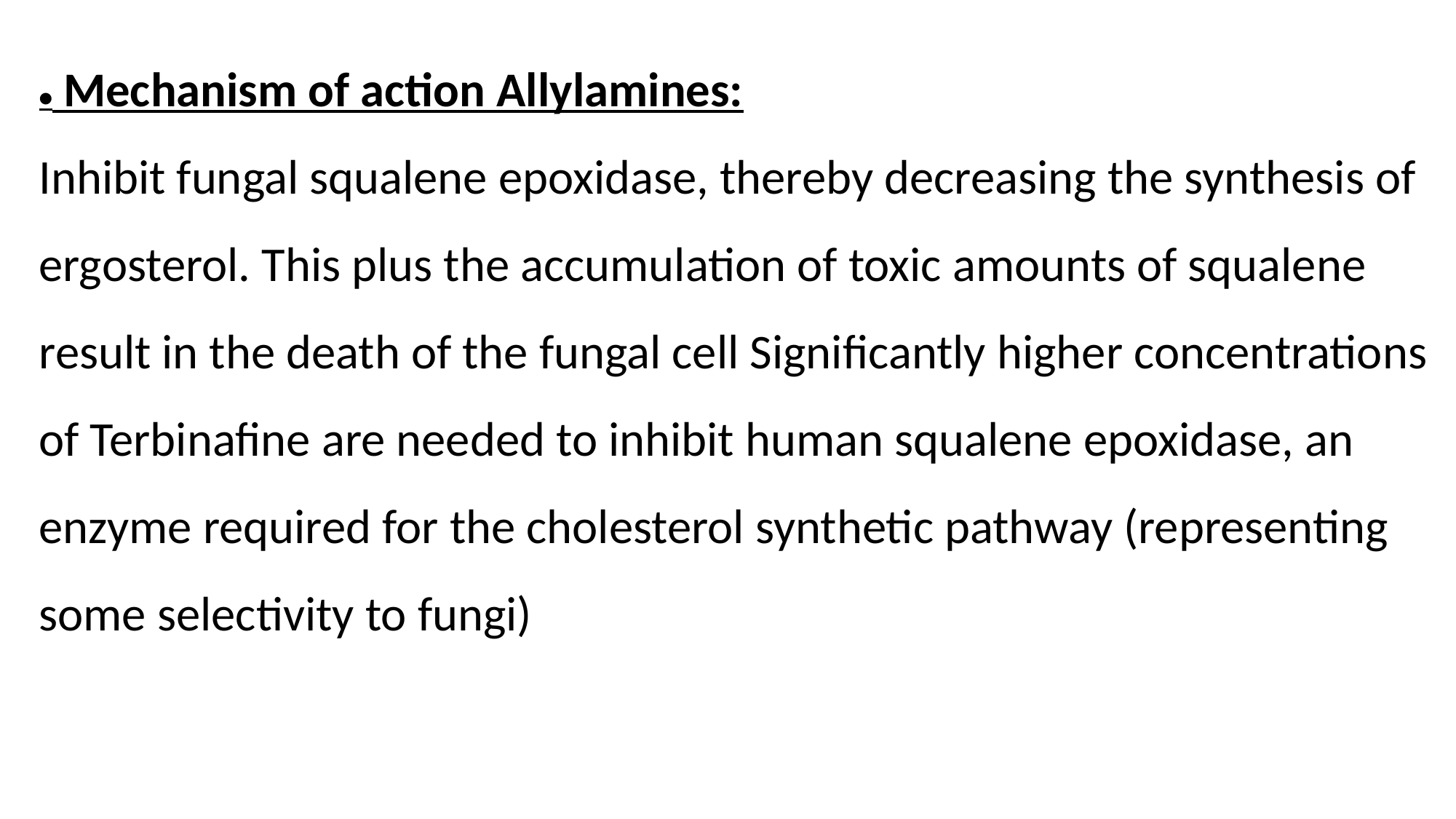

• Mechanism of action Allylamines:
Inhibit fungal squalene epoxidase, thereby decreasing the synthesis of ergosterol. This plus the accumulation of toxic amounts of squalene result in the death of the fungal cell Significantly higher concentrations of Terbinafine are needed to inhibit human squalene epoxidase, an enzyme required for the cholesterol synthetic pathway (representing some selectivity to fungi)